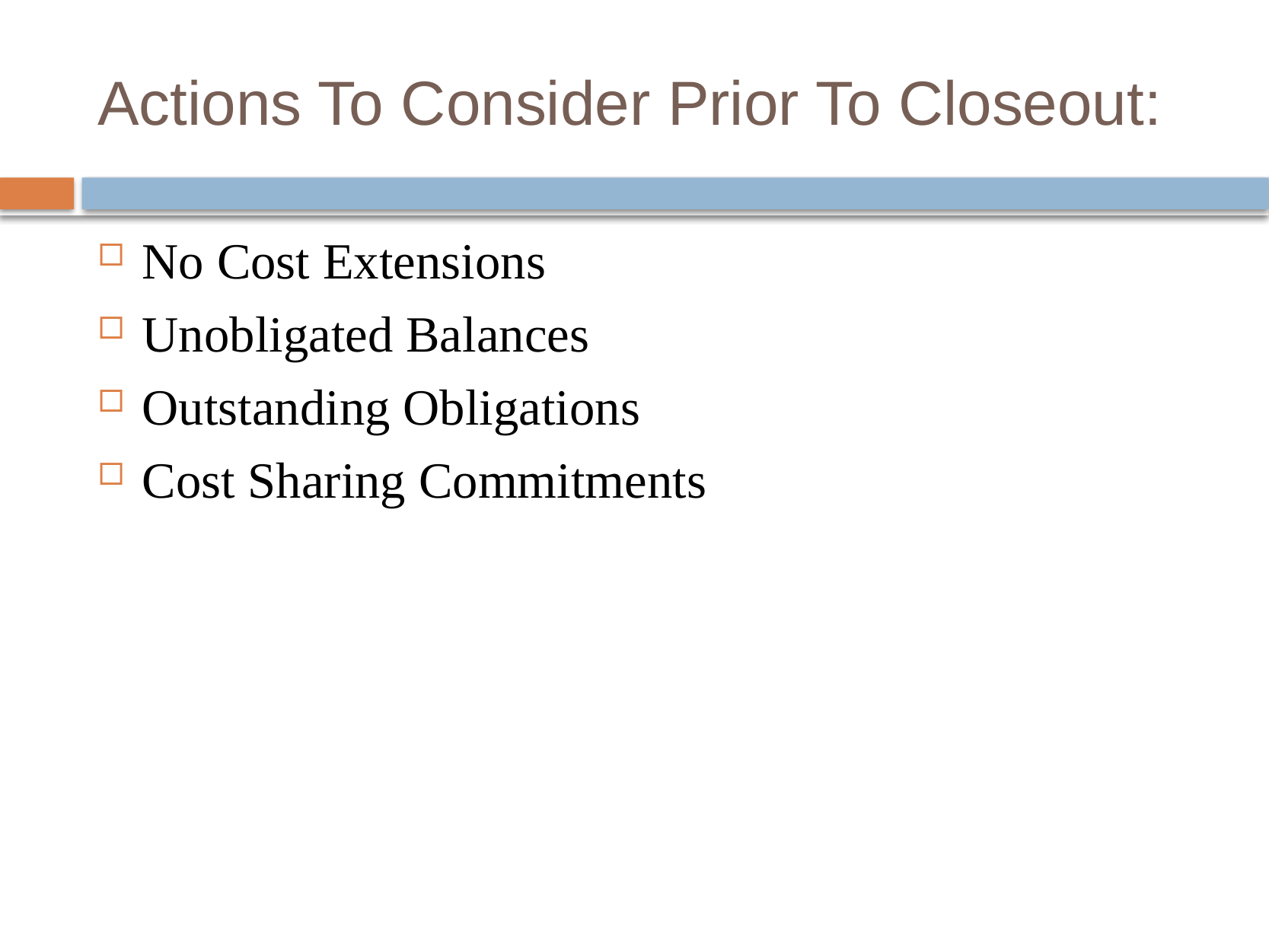

# Actions To Consider Prior To Closeout:
No Cost Extensions
Unobligated Balances
Outstanding Obligations
Cost Sharing Commitments